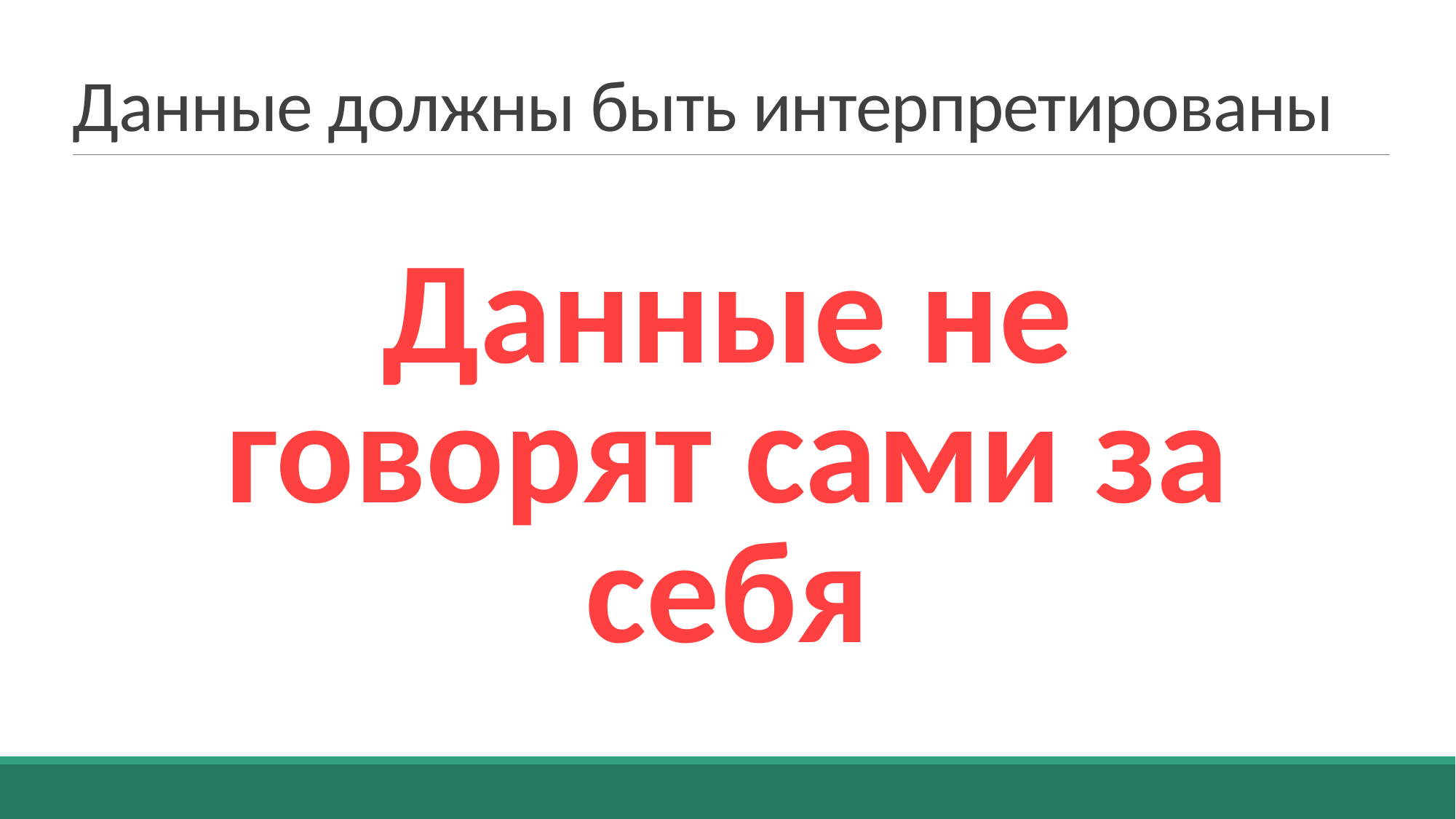

# Данные должны быть интерпретированы

Данные не говорят сами за себя